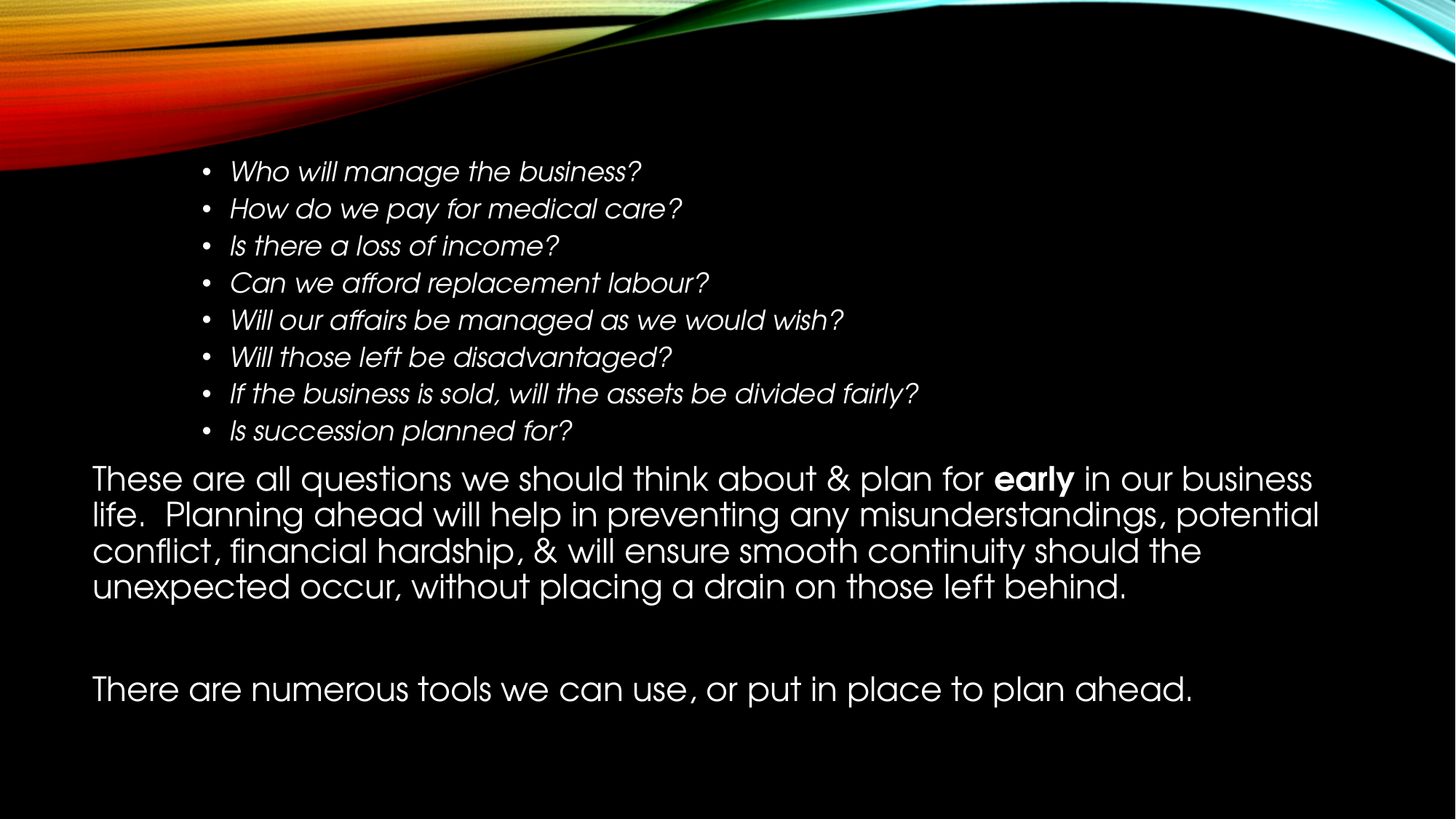

Who will manage the business?
How do we pay for medical care?
Is there a loss of income?
Can we afford replacement labour?
Will our affairs be managed as we would wish?
Will those left be disadvantaged?
If the business is sold, will the assets be divided fairly?
Is succession planned for?
These are all questions we should think about & plan for early in our business life.  Planning ahead will help in preventing any misunderstandings, potential conflict, financial hardship, & will ensure smooth continuity should the unexpected occur, without placing a drain on those left behind.

There are numerous tools we can use, or put in place to plan ahead.